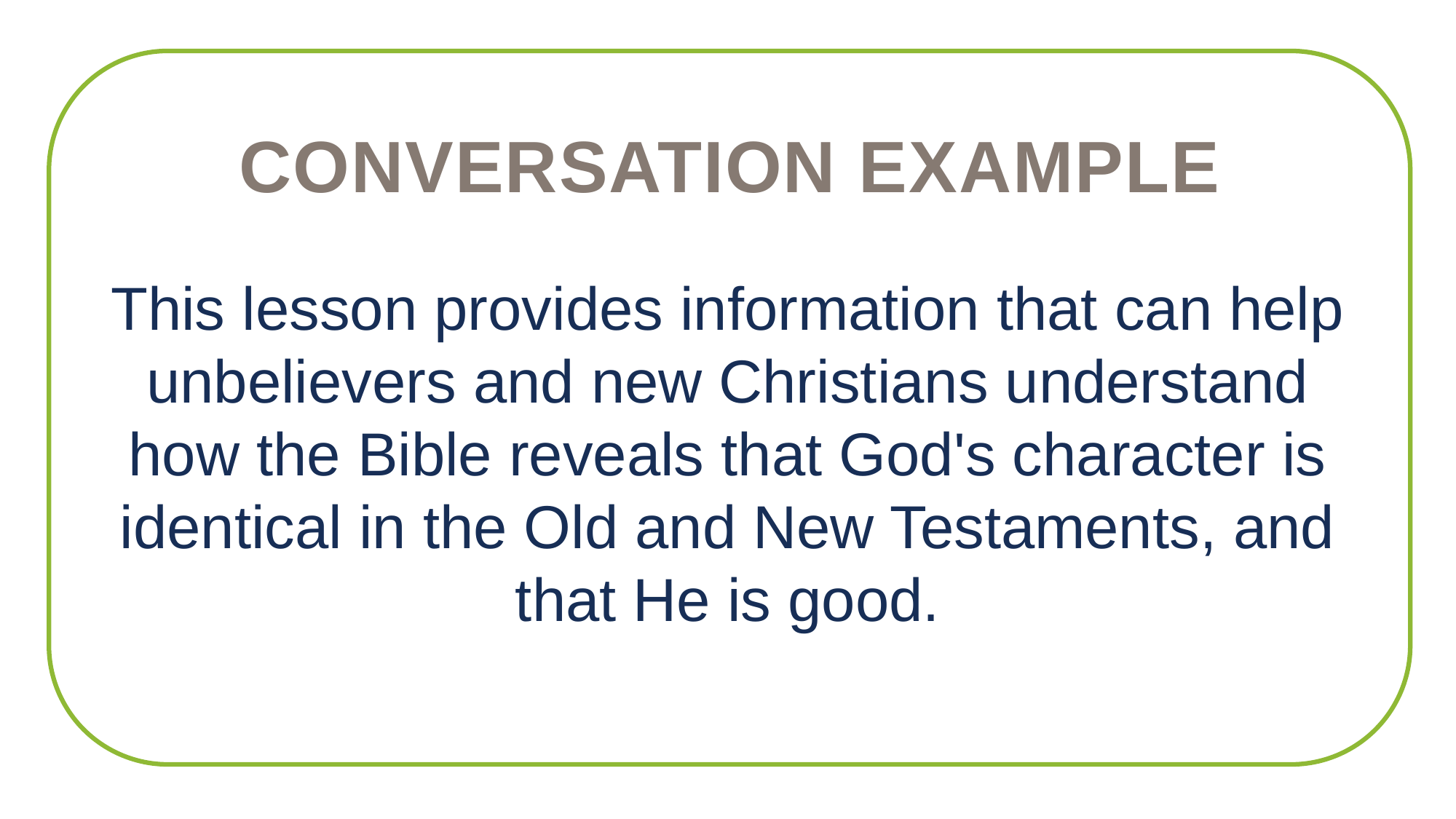

CONVERSATION EXAMPLE
This lesson provides information that can help unbelievers and new Christians understand how the Bible reveals that God's character is identical in the Old and New Testaments, and that He is good.